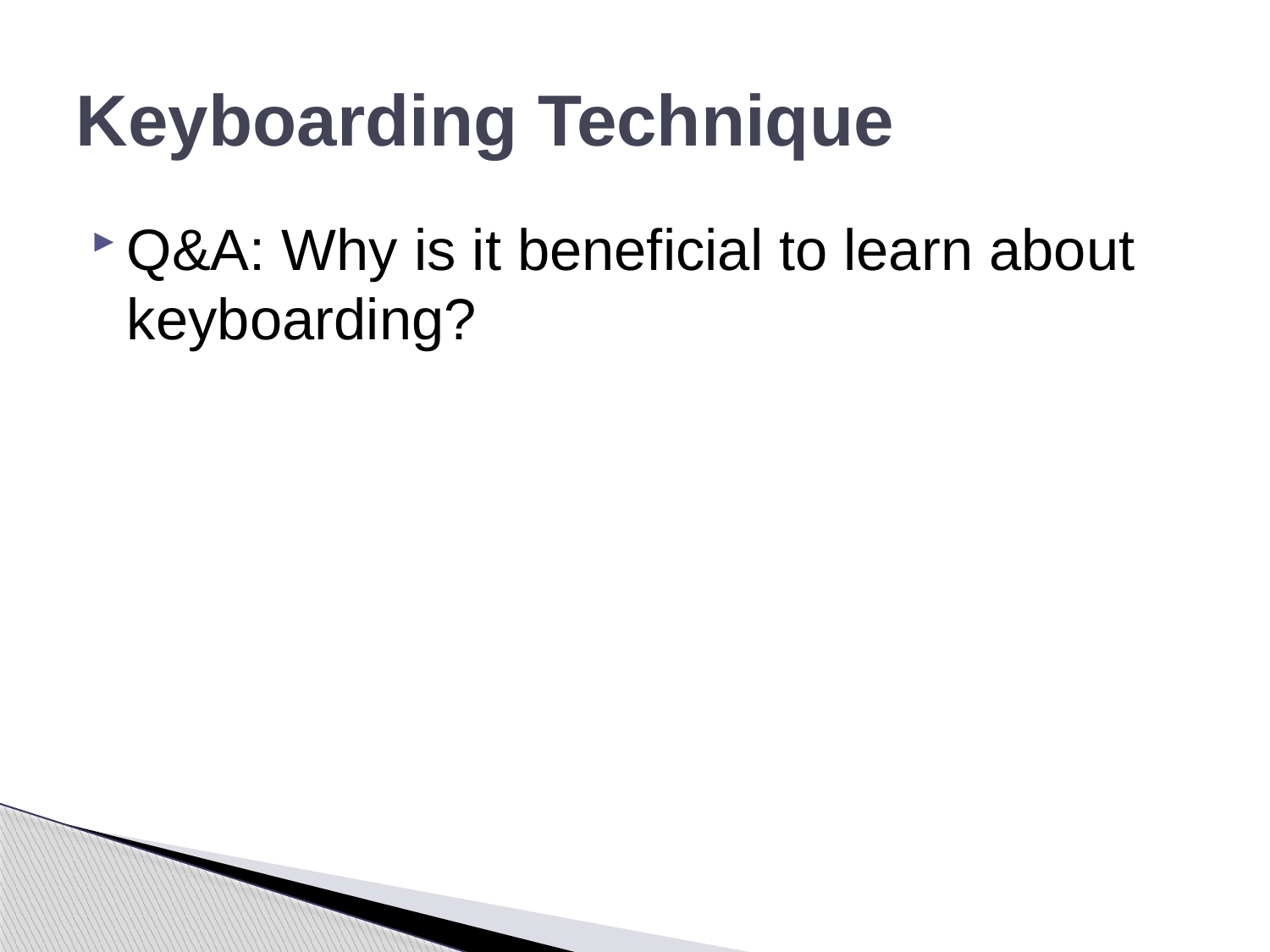

# Keyboarding Technique
Q&A: Why is it beneficial to learn about keyboarding?